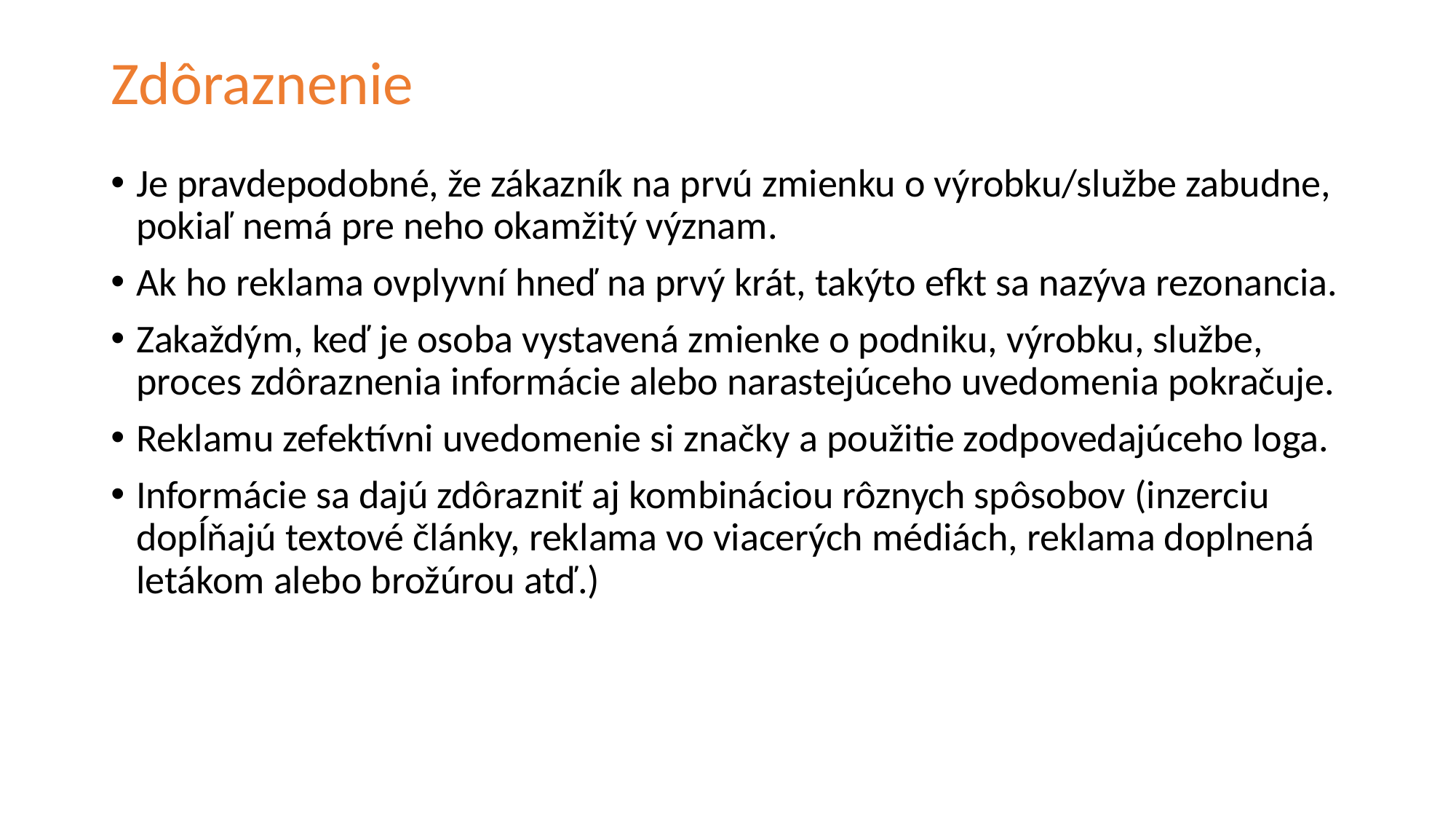

# Zdôraznenie
Je pravdepodobné, že zákazník na prvú zmienku o výrobku/službe zabudne, pokiaľ nemá pre neho okamžitý význam.
Ak ho reklama ovplyvní hneď na prvý krát, takýto efkt sa nazýva rezonancia.
Zakaždým, keď je osoba vystavená zmienke o podniku, výrobku, službe, proces zdôraznenia informácie alebo narastejúceho uvedomenia pokračuje.
Reklamu zefektívni uvedomenie si značky a použitie zodpovedajúceho loga.
Informácie sa dajú zdôrazniť aj kombináciou rôznych spôsobov (inzerciu dopĺňajú textové články, reklama vo viacerých médiách, reklama doplnená letákom alebo brožúrou atď.)